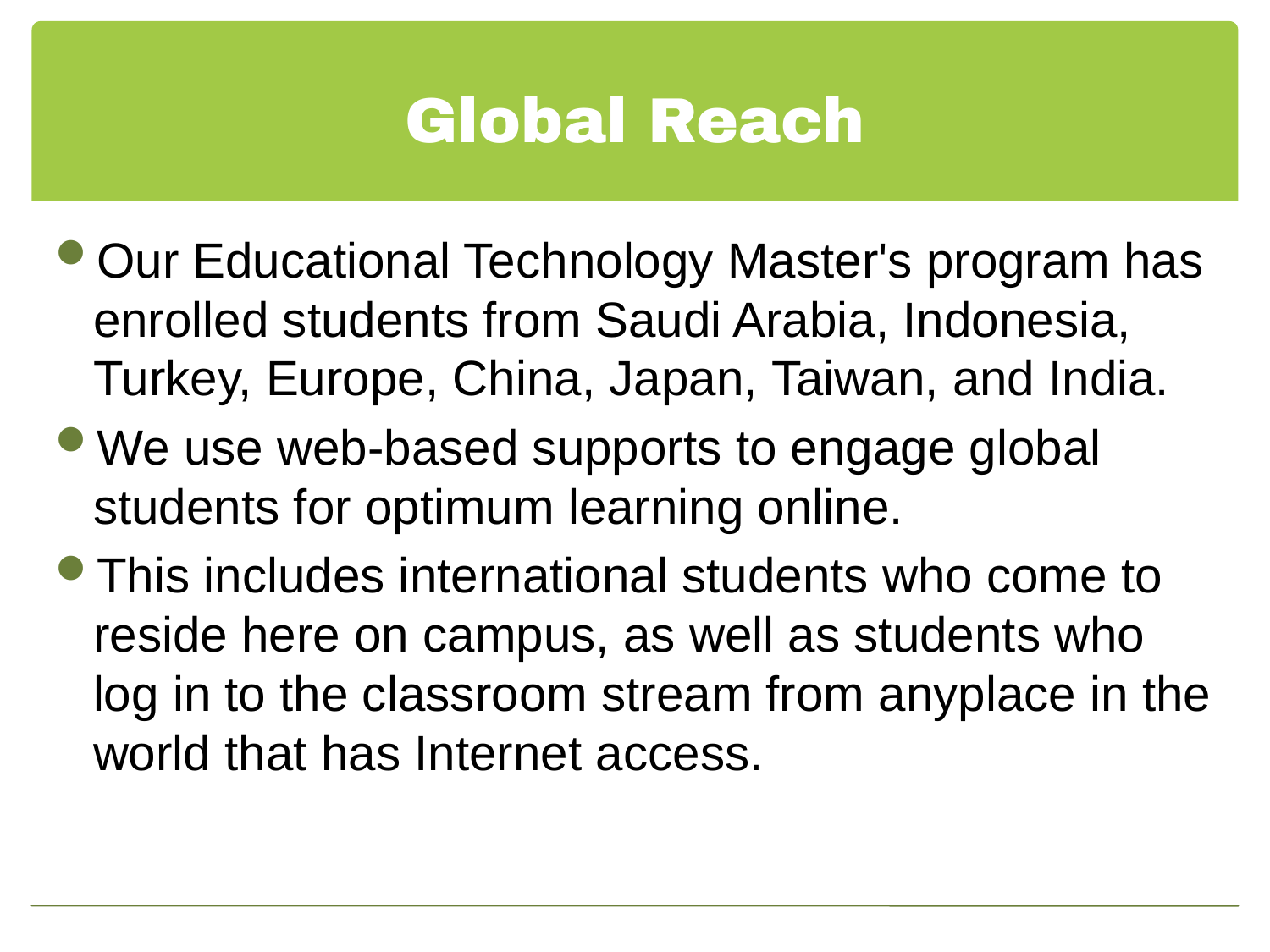

# Global Reach
Our Educational Technology Master's program has enrolled students from Saudi Arabia, Indonesia, Turkey, Europe, China, Japan, Taiwan, and India.
We use web-based supports to engage global students for optimum learning online.
This includes international students who come to reside here on campus, as well as students who log in to the classroom stream from anyplace in the world that has Internet access.